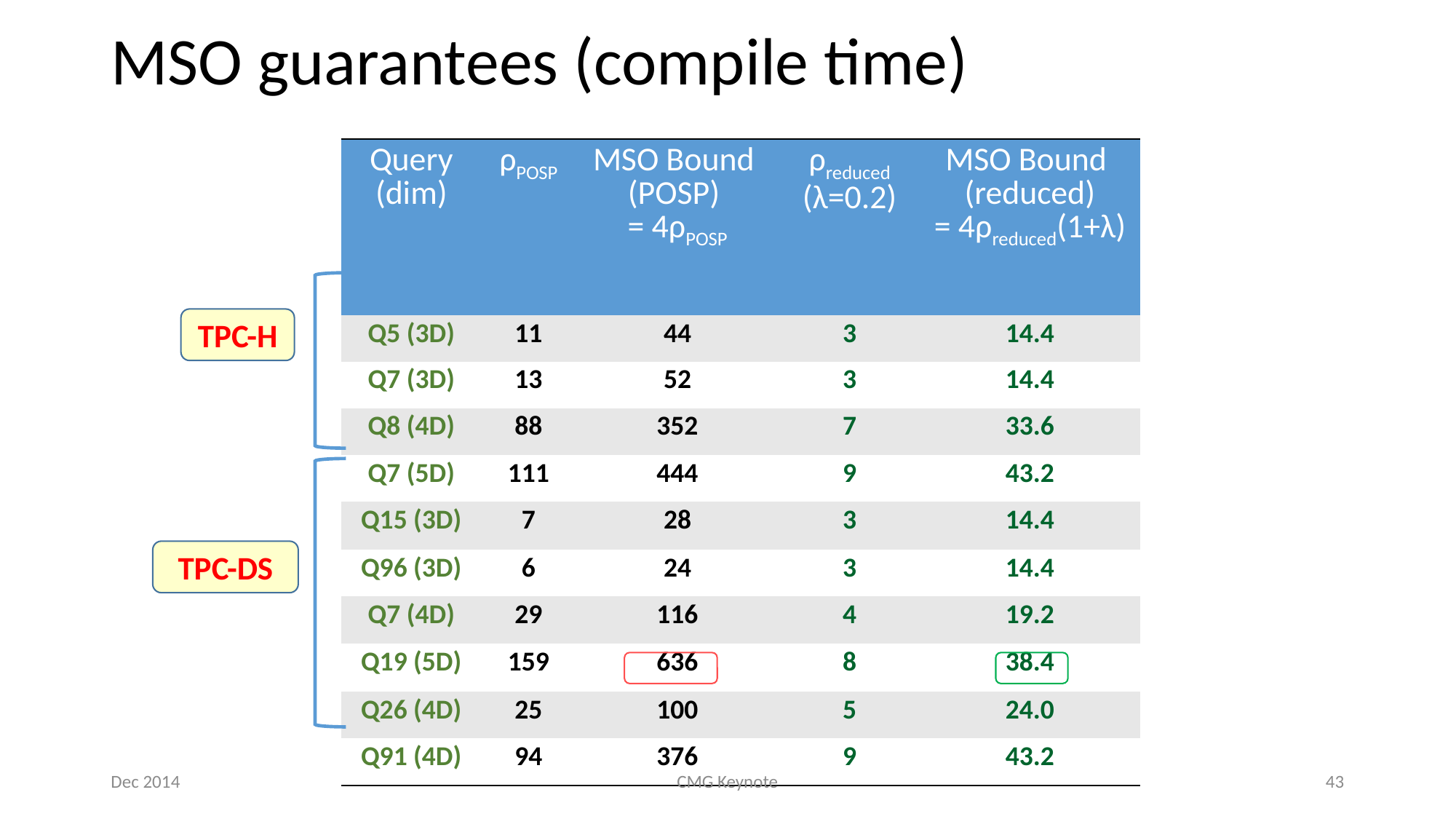

# MSO guarantees (compile time)
| Query (dim) | ρPOSP | MSO Bound (POSP) = 4ρPOSP | ρreduced (λ=0.2) | MSO Bound (reduced) = 4ρreduced(1+λ) |
| --- | --- | --- | --- | --- |
| Q5 (3D) | 11 | 44 | 3 | 14.4 |
| Q7 (3D) | 13 | 52 | 3 | 14.4 |
| Q8 (4D) | 88 | 352 | 7 | 33.6 |
| Q7 (5D) | 111 | 444 | 9 | 43.2 |
| Q15 (3D) | 7 | 28 | 3 | 14.4 |
| Q96 (3D) | 6 | 24 | 3 | 14.4 |
| Q7 (4D) | 29 | 116 | 4 | 19.2 |
| Q19 (5D) | 159 | 636 | 8 | 38.4 |
| Q26 (4D) | 25 | 100 | 5 | 24.0 |
| Q91 (4D) | 94 | 376 | 9 | 43.2 |

TPC-H

TPC-DS

Dec 2014
CMG Keynote
43